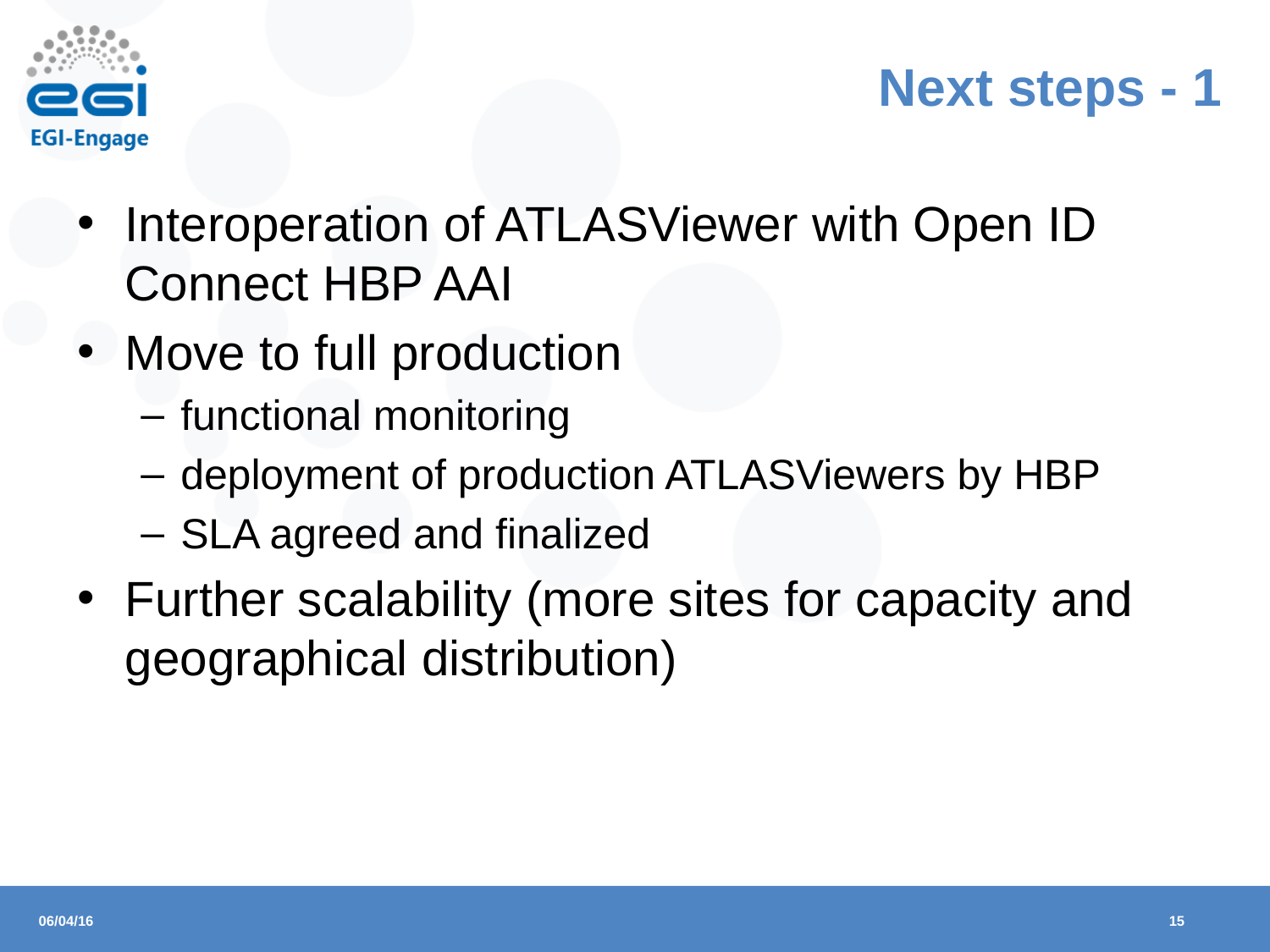

# Next steps - 1
Interoperation of ATLASViewer with Open ID Connect HBP AAI
Move to full production
functional monitoring
deployment of production ATLASViewers by HBP
SLA agreed and finalized
Further scalability (more sites for capacity and geographical distribution)